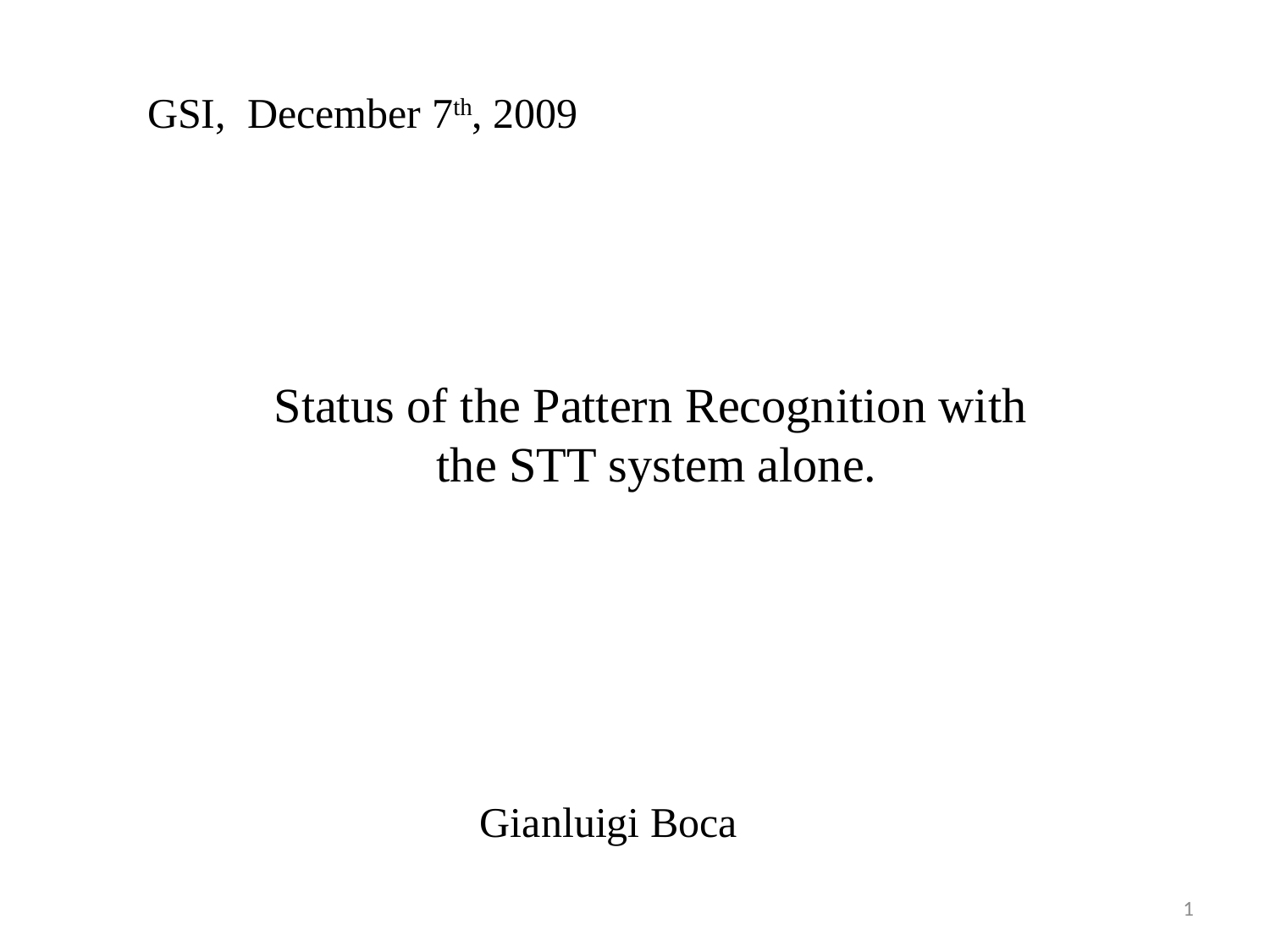

GSI,  December 7th, 2009
Status of the Pattern Recognition with
 the STT system alone.
Gianluigi Boca
1